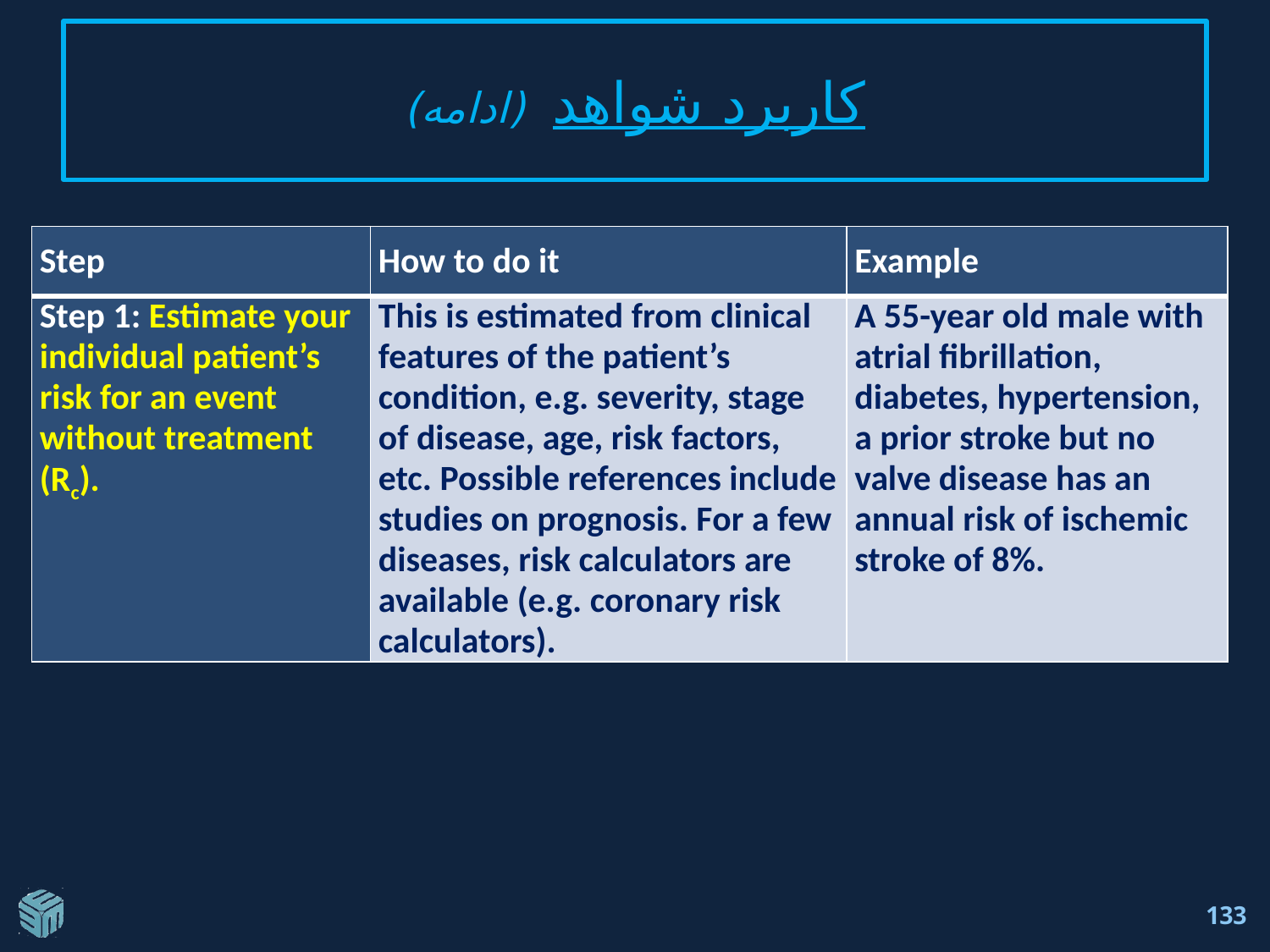

# کاربرد شواهد  (ادامه)
| Step | How to do it | Example |
| --- | --- | --- |
| Step 1: Estimate your individual patient’s risk for an event without treatment (Rc). | This is estimated from clinical features of the patient’s condition, e.g. severity, stage of disease, age, risk factors, etc. Possible references include studies on prognosis. For a few diseases, risk calculators are available (e.g. coronary risk calculators). | A 55-year old male with atrial fibrillation, diabetes, hypertension, a prior stroke but no valve disease has an annual risk of ischemic stroke of 8%. |
133